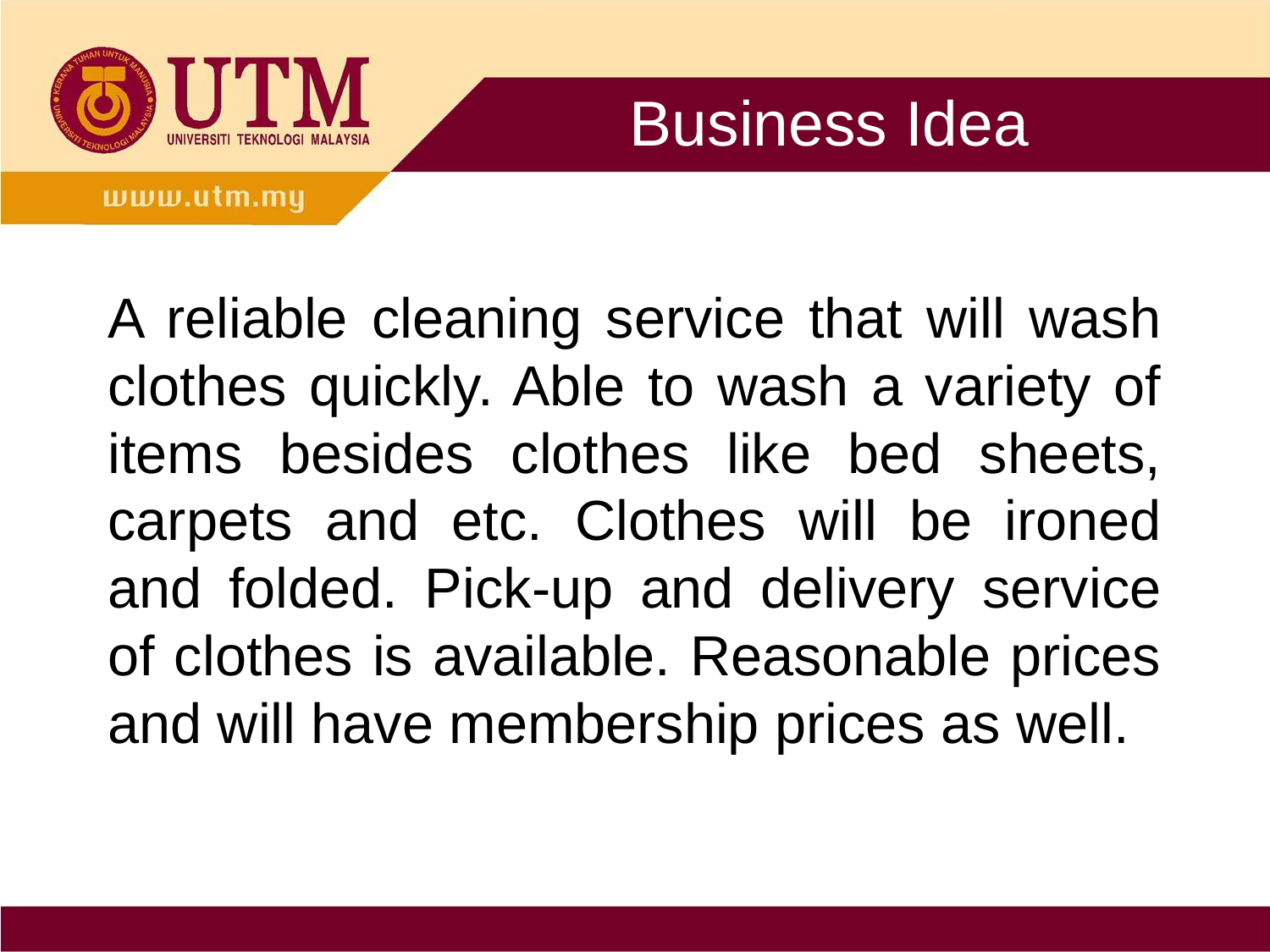

# Business Idea
A reliable cleaning service that will wash clothes quickly. Able to wash a variety of items besides clothes like bed sheets, carpets and etc. Clothes will be ironed and folded. Pick-up and delivery service of clothes is available. Reasonable prices and will have membership prices as well.